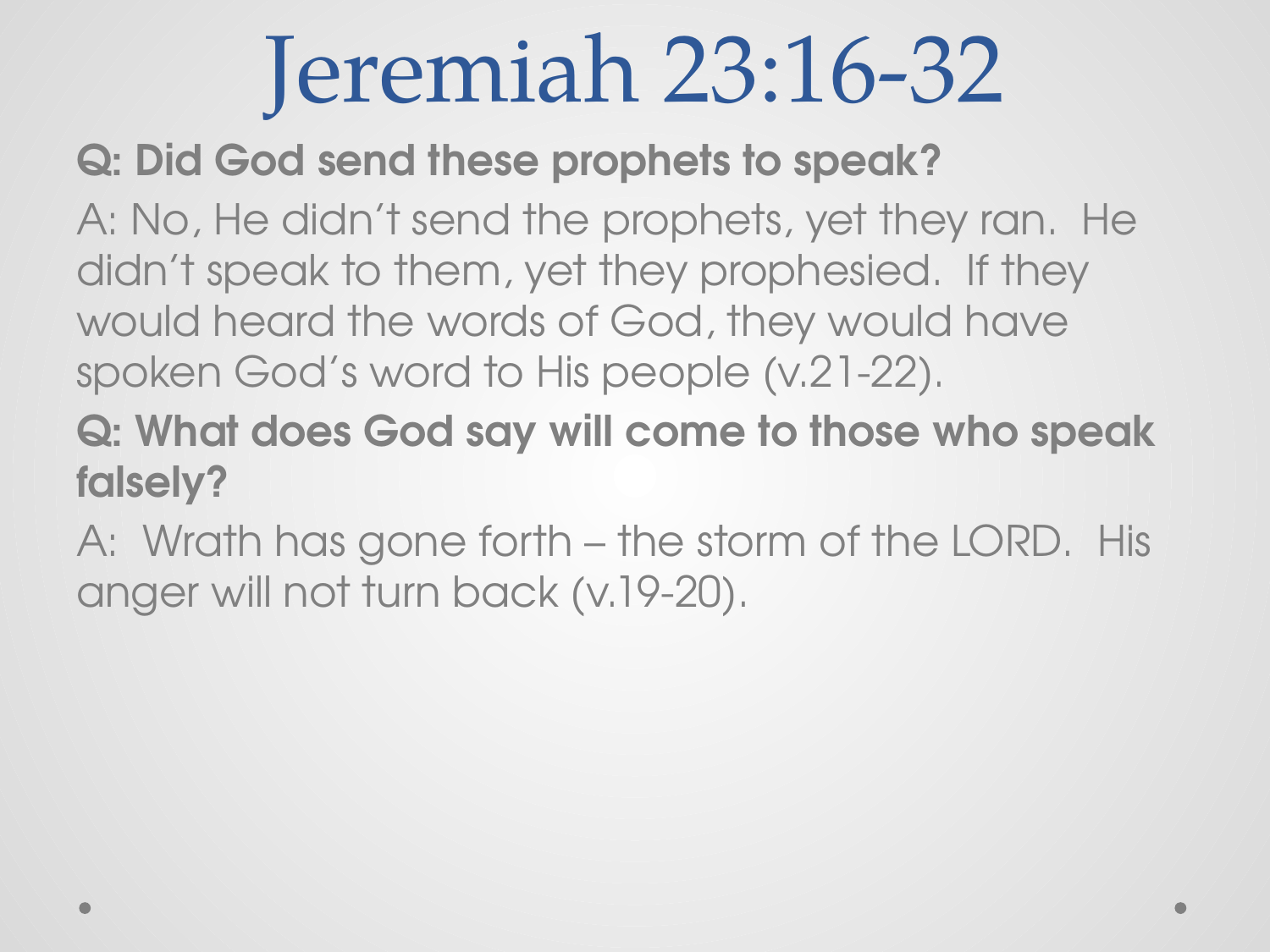

# Jeremiah 23:16-32
Q: Did God send these prophets to speak?
A: No, He didn’t send the prophets, yet they ran.  He didn’t speak to them, yet they prophesied.  If they would heard the words of God, they would have spoken God’s word to His people (v.21-22).
Q: What does God say will come to those who speak falsely?
A:  Wrath has gone forth – the storm of the LORD.  His anger will not turn back (v.19-20).